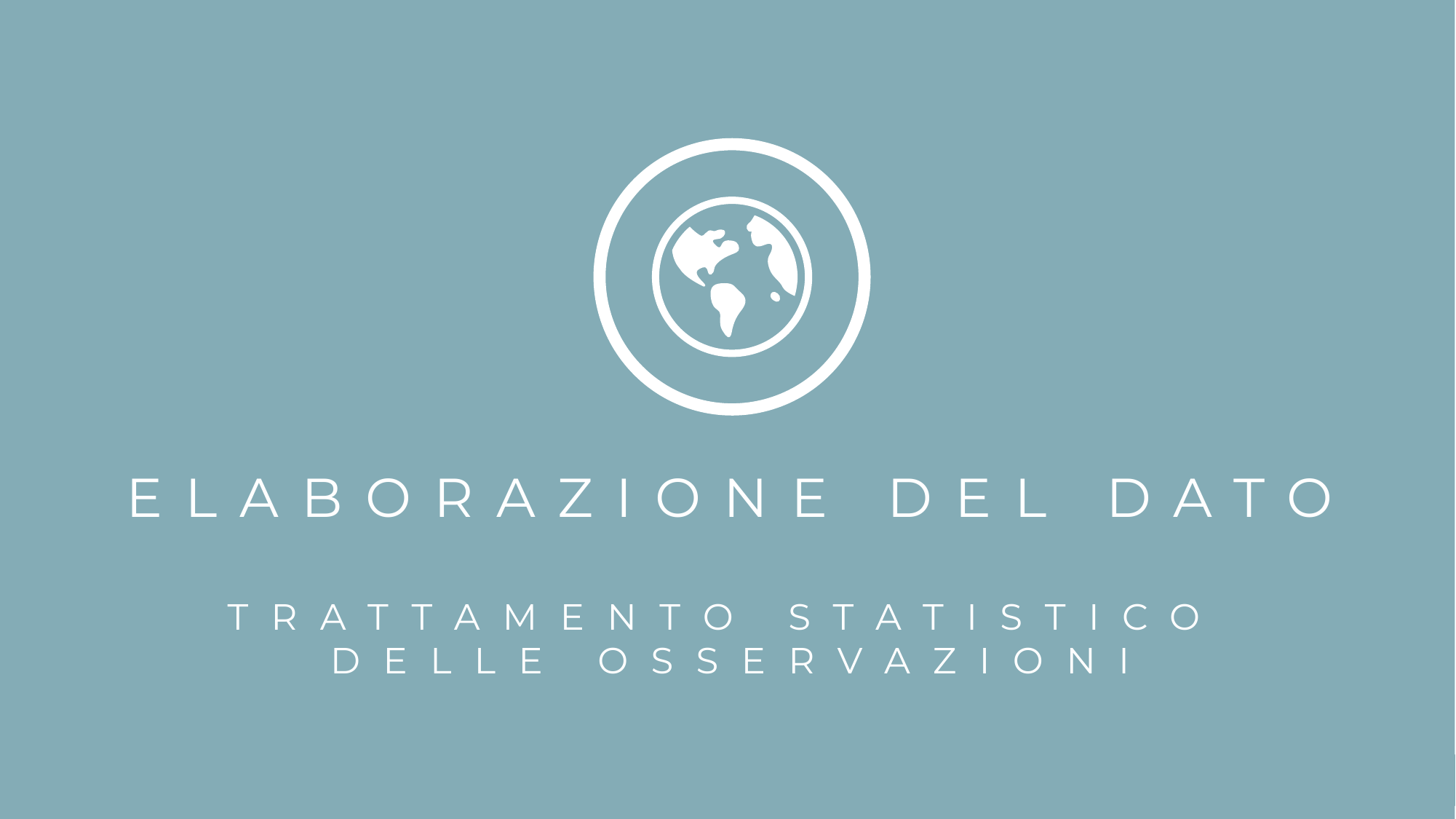

41

ELABORAZIONE DEL DATO

TRATTAMENTO STATISTICO
DELLE OSSERVAZIONI